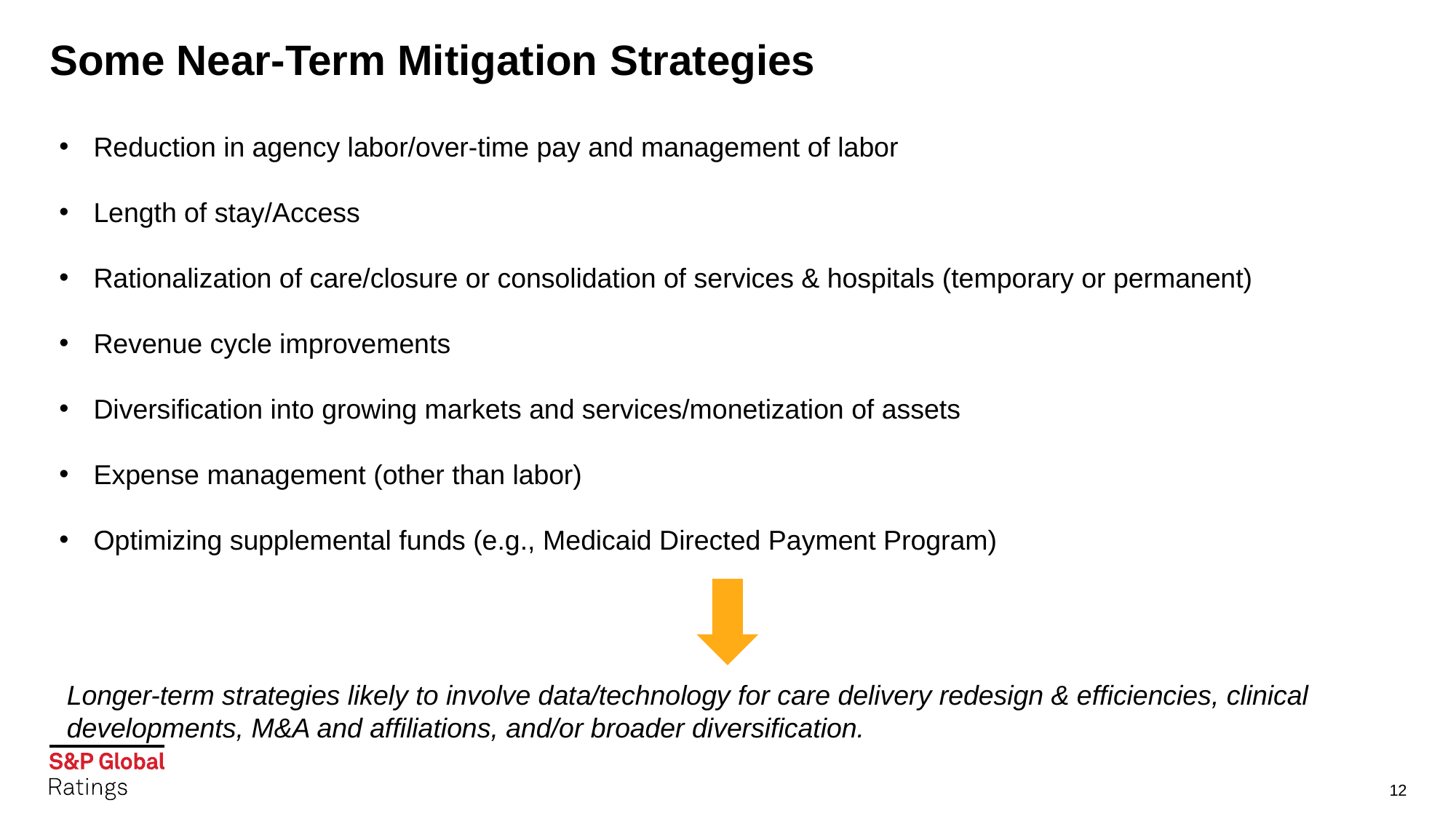

# Some Near-Term Mitigation Strategies

Reduction in agency labor/over-time pay and management of labor

Length of stay/Access

Rationalization of care/closure or consolidation of services & hospitals (temporary or permanent)

Revenue cycle improvements

Diversification into growing markets and services/monetization of assets

Expense management (other than labor)

Optimizing supplemental funds (e.g., Medicaid Directed Payment Program)

Longer-term strategies likely to involve data/technology for care delivery redesign & efficiencies, clinical developments, M&A and affiliations, and/or broader diversification.
12